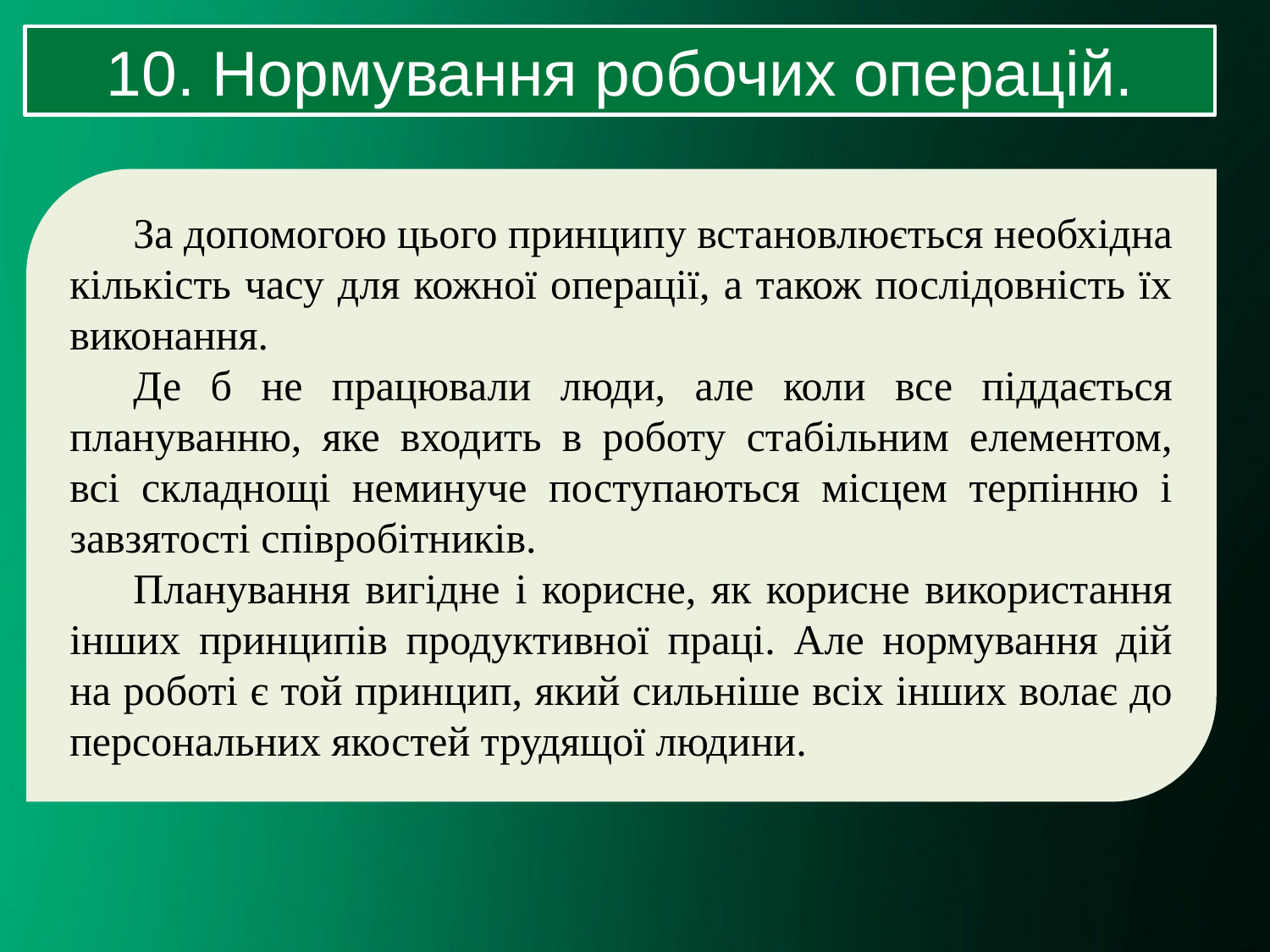

10. Нормування робочих операцій.
За допомогою цього принципу встановлюється необхідна кількість часу для кожної операції, а також послідовність їх виконання.
Де б не працювали люди, але коли все піддається плануванню, яке входить в роботу стабільним елементом, всі складнощі неминуче поступаються місцем терпінню і завзятості співробітників.
Планування вигідне і корисне, як корисне використання інших принципів продуктивної праці. Але нормування дій на роботі є той принцип, який сильніше всіх інших волає до персональних якостей трудящої людини.